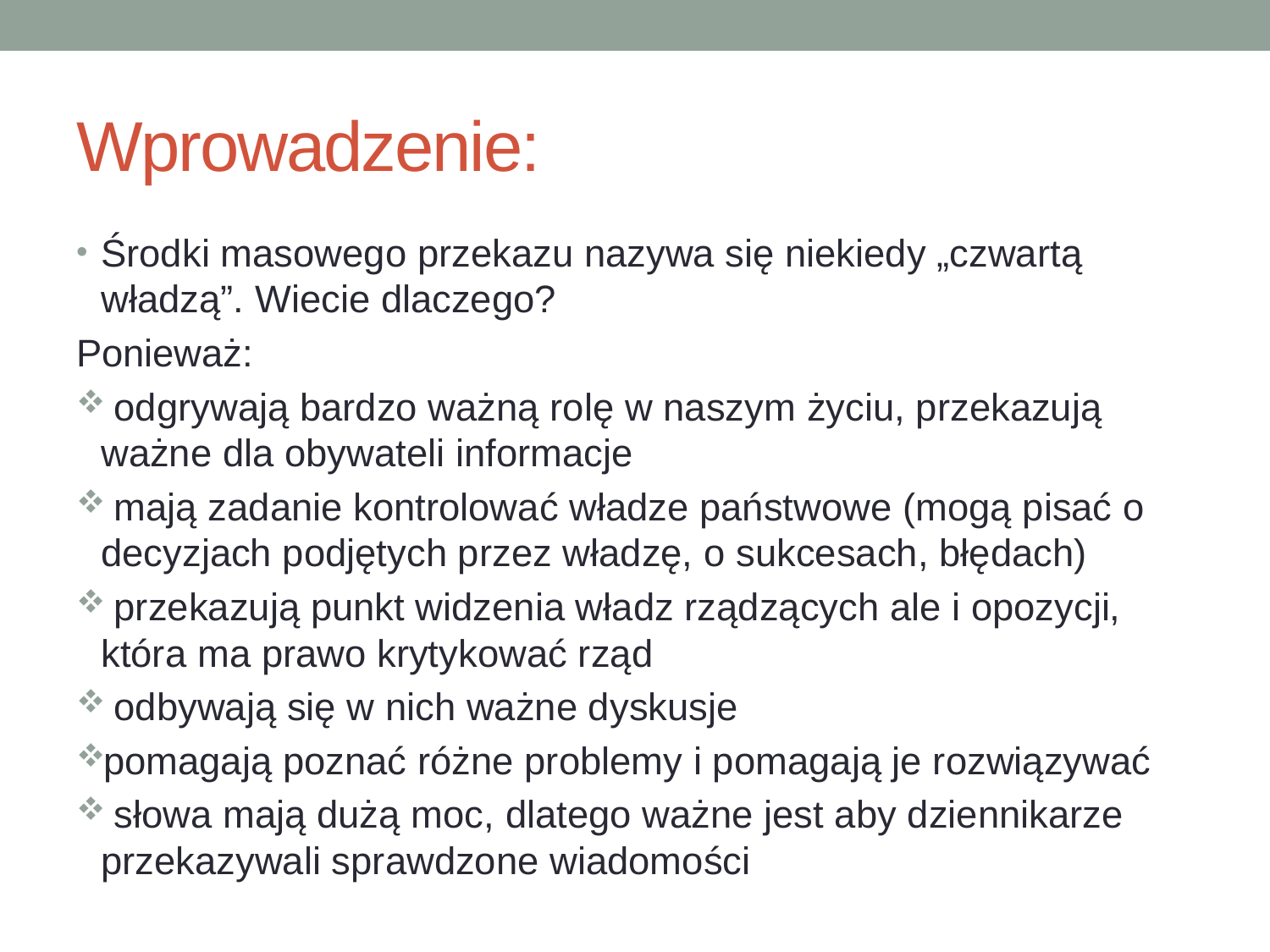

# Wprowadzenie:
Środki masowego przekazu nazywa się niekiedy „czwartą władzą”. Wiecie dlaczego?
Ponieważ:
 odgrywają bardzo ważną rolę w naszym życiu, przekazują ważne dla obywateli informacje
 mają zadanie kontrolować władze państwowe (mogą pisać o decyzjach podjętych przez władzę, o sukcesach, błędach)
 przekazują punkt widzenia władz rządzących ale i opozycji, która ma prawo krytykować rząd
 odbywają się w nich ważne dyskusje
pomagają poznać różne problemy i pomagają je rozwiązywać
 słowa mają dużą moc, dlatego ważne jest aby dziennikarze przekazywali sprawdzone wiadomości